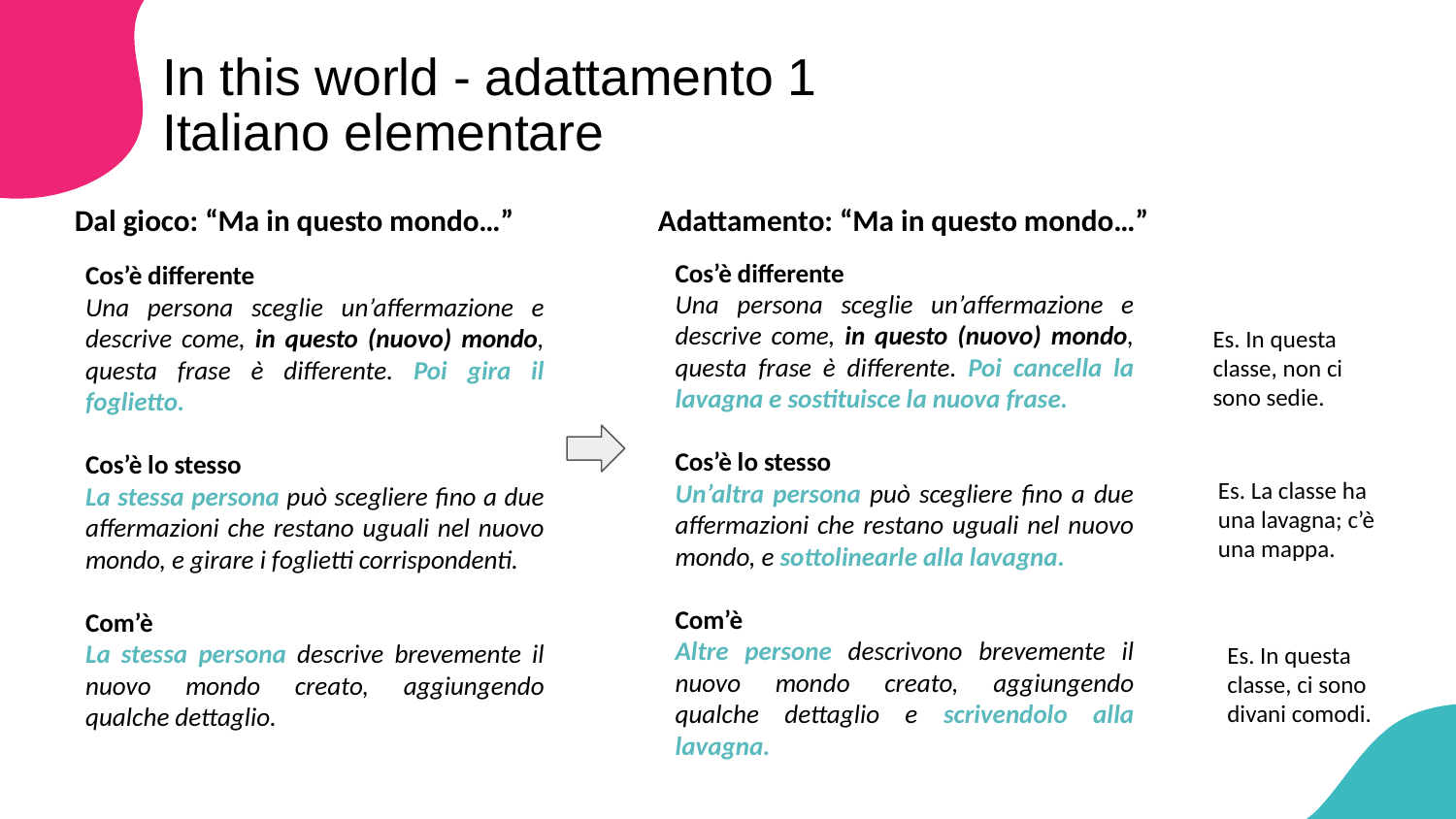

In this world - adattamento 1
Italiano elementare
Dal gioco: “Ma in questo mondo…”

Adattamento: “Ma in questo mondo…”

Cos’è differente
Una persona sceglie un’affermazione e descrive come, in questo (nuovo) mondo, questa frase è differente. Poi cancella la lavagna e sostituisce la nuova frase.

Cos’è lo stesso
Un’altra persona può scegliere fino a due affermazioni che restano uguali nel nuovo mondo, e sottolinearle alla lavagna.

Com’è
Altre persone descrivono brevemente il nuovo mondo creato, aggiungendo qualche dettaglio e scrivendolo alla lavagna.

Cos’è differente
Una persona sceglie un’affermazione e descrive come, in questo (nuovo) mondo, questa frase è differente. Poi gira il foglietto.

Cos’è lo stesso
La stessa persona può scegliere fino a due affermazioni che restano uguali nel nuovo mondo, e girare i foglietti corrispondenti.

Com’è
La stessa persona descrive brevemente il nuovo mondo creato, aggiungendo qualche dettaglio.
Es. In questa classe, non ci sono sedie.

Es. La classe ha una lavagna; c’è una mappa.
Es. In questa classe, ci sono divani comodi.